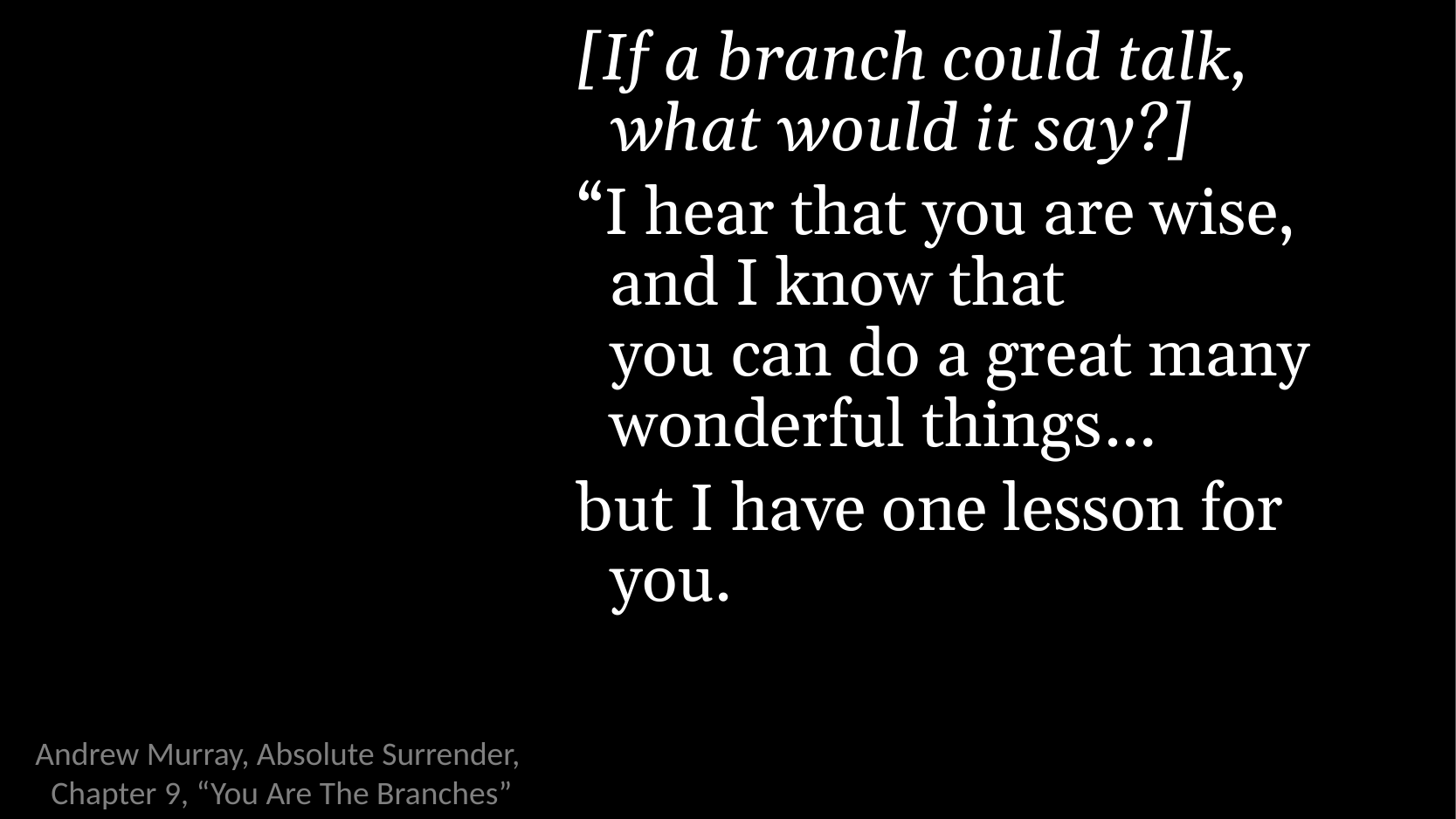

[If a branch could talk,
what would it say?]
“I hear that you are wise,
and I know that
you can do a great many wonderful things…
but I have one lesson for you.
# Andrew Murray, Absolute Surrender, Chapter 9, “You Are The Branches”